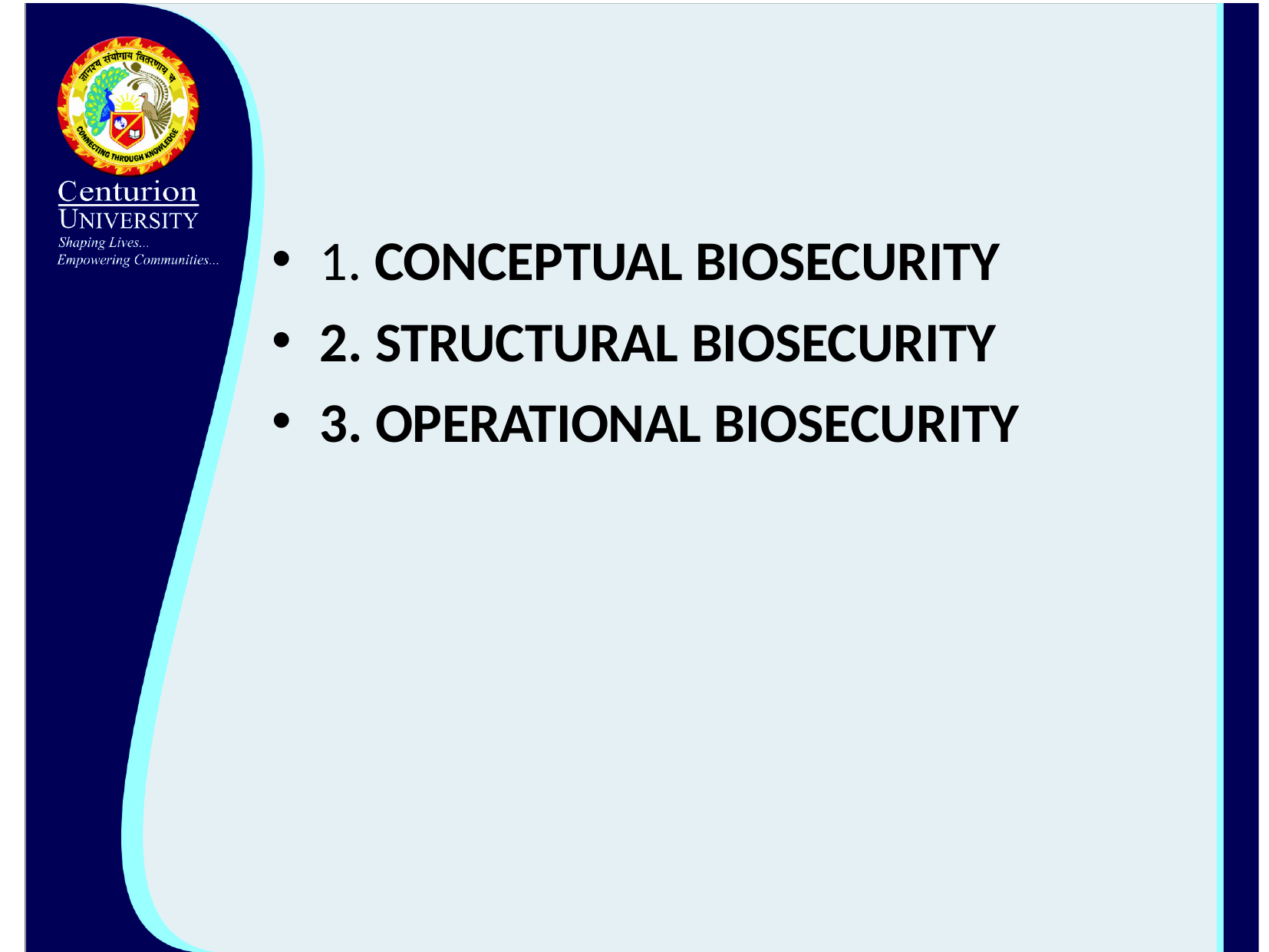

1. CONCEPTUAL BIOSECURITY
2. STRUCTURAL BIOSECURITY
3. OPERATIONAL BIOSECURITY